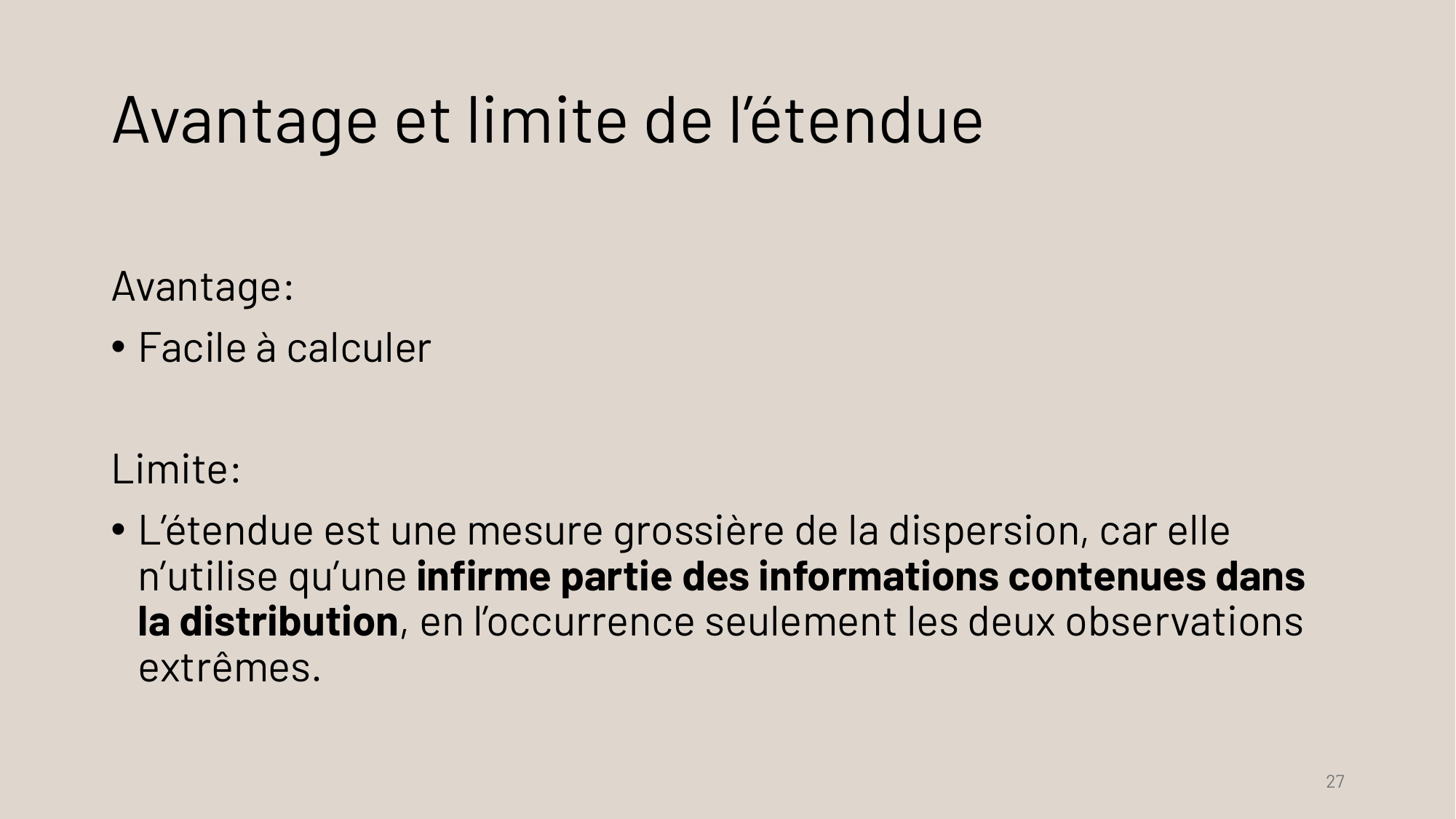

# Avantage et limite de l’étendue
Avantage:
Facile à calculer

Limite:
L’étendue est une mesure grossière de la dispersion, car elle n’utilise qu’une infirme partie des informations contenues dans la distribution, en l’occurrence seulement les deux observations extrêmes.
27